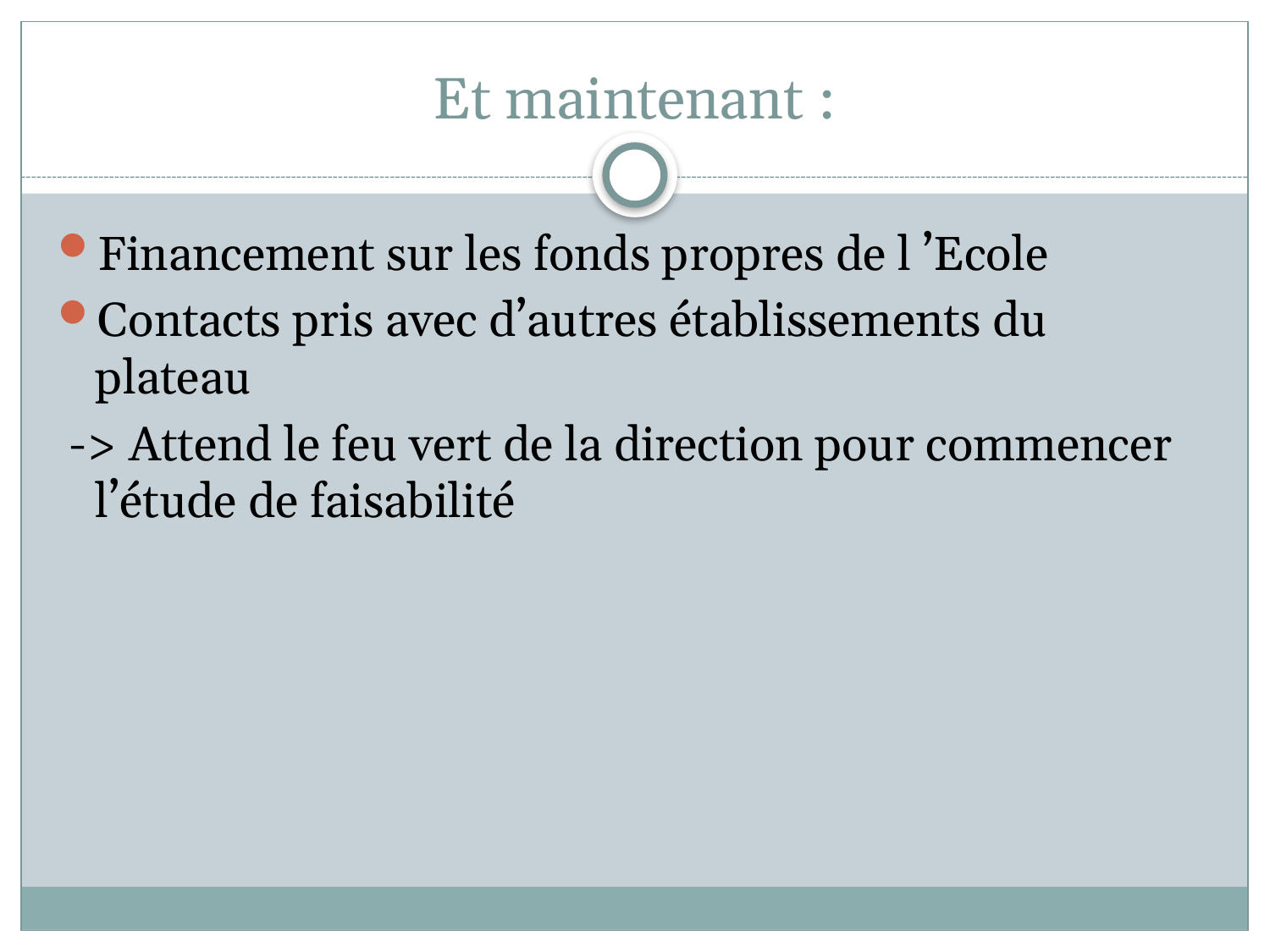

# Et maintenant :
Financement sur les fonds propres de l ’Ecole
Contacts pris avec d’autres établissements du plateau
 -> Attend le feu vert de la direction pour commencer l’étude de faisabilité